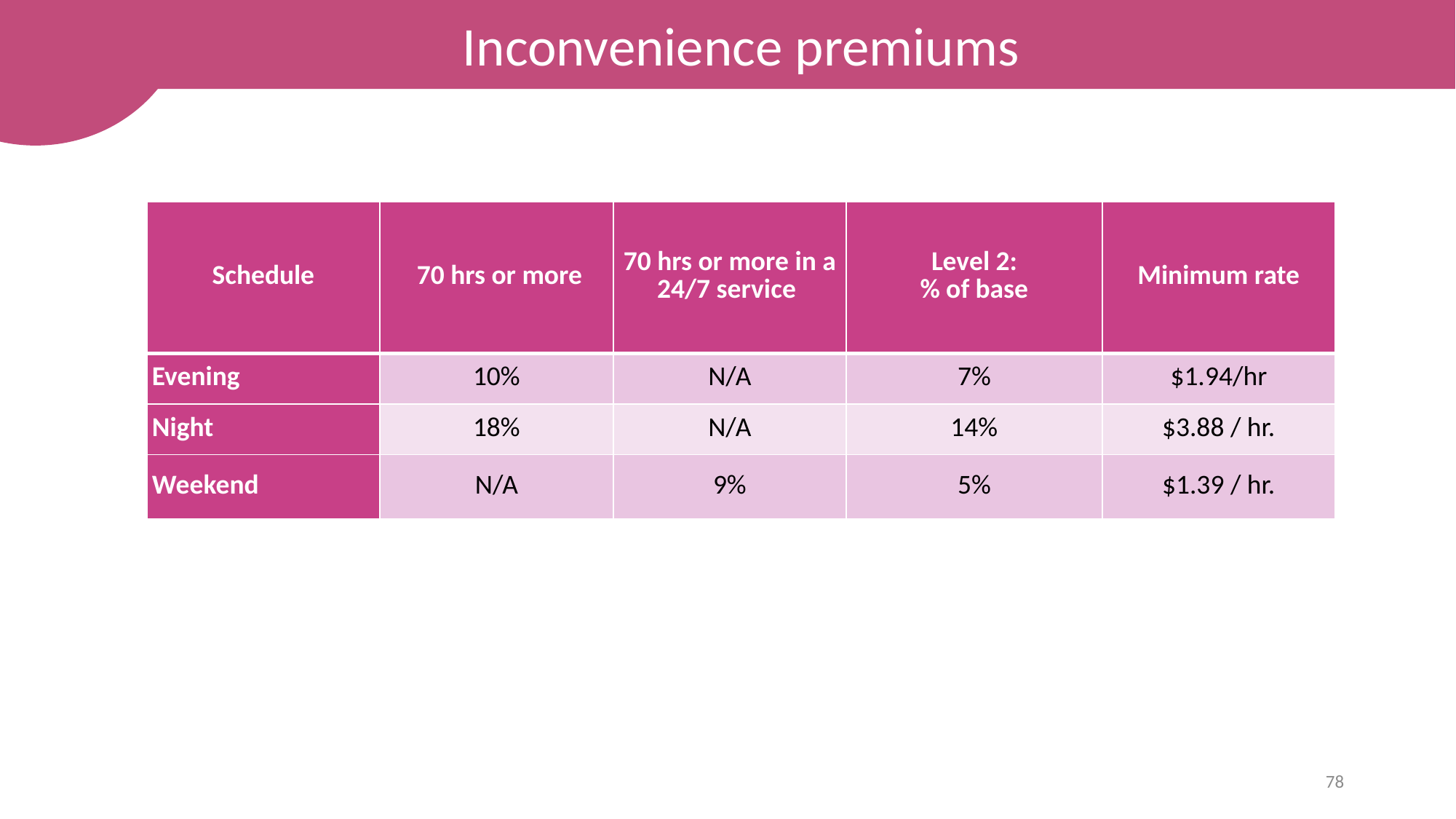

Inconvenience premiums
| Schedule | 70 hrs or more | 70 hrs or more in a 24/7 service | Level 2: % of base | Minimum rate |
| --- | --- | --- | --- | --- |
| Evening | 10% | N/A | 7% | $1.94/hr |
| Night | 18% | N/A | 14% | $3.88 / hr. |
| Weekend | N/A | 9% | 5% | $1.39 / hr. |
78